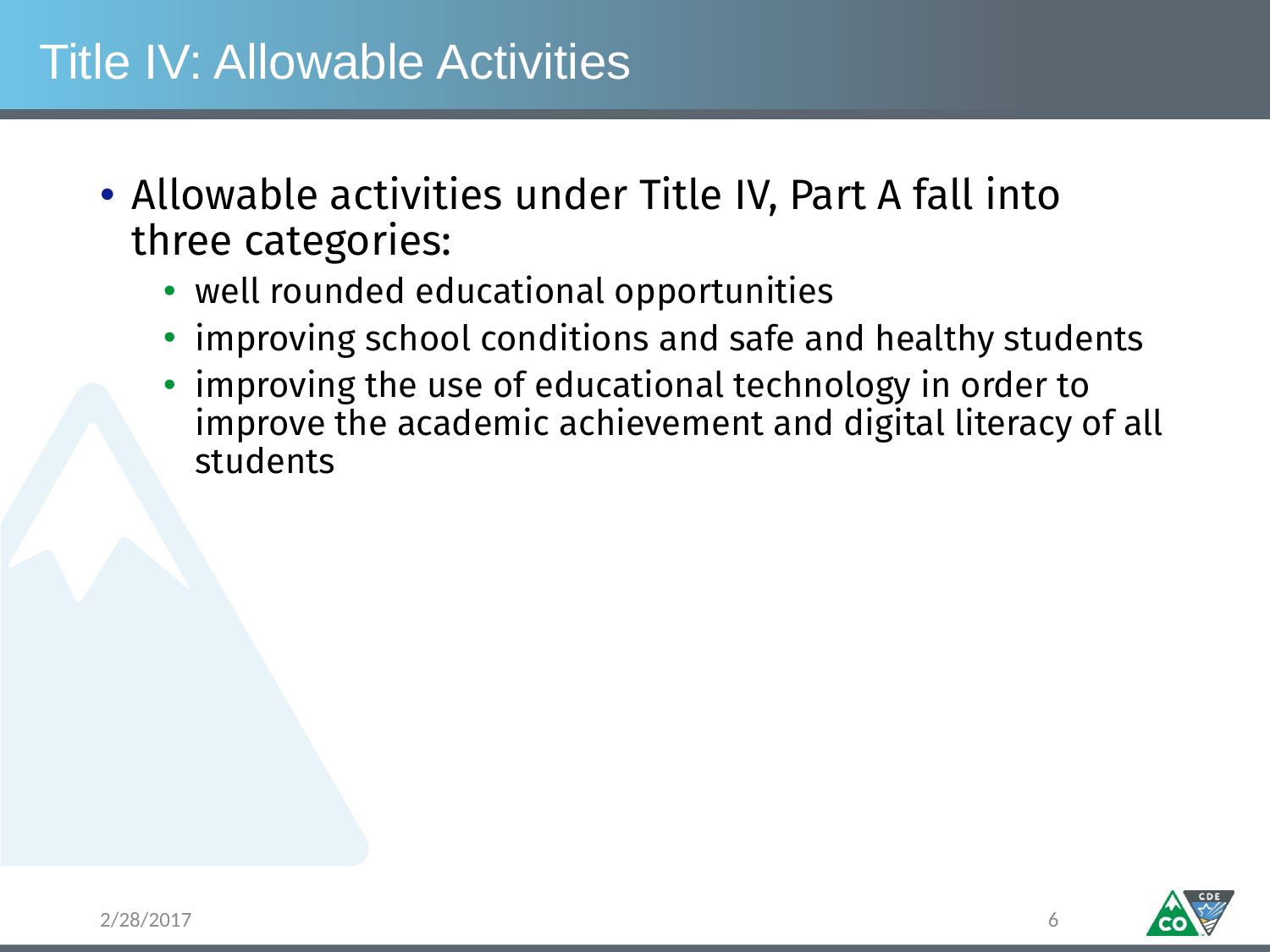

# Title IV: Allowable Activities
Allowable activities under Title IV, Part A fall into three categories:
well rounded educational opportunities
improving school conditions and safe and healthy students
improving the use of educational technology in order to improve the academic achievement and digital literacy of all students